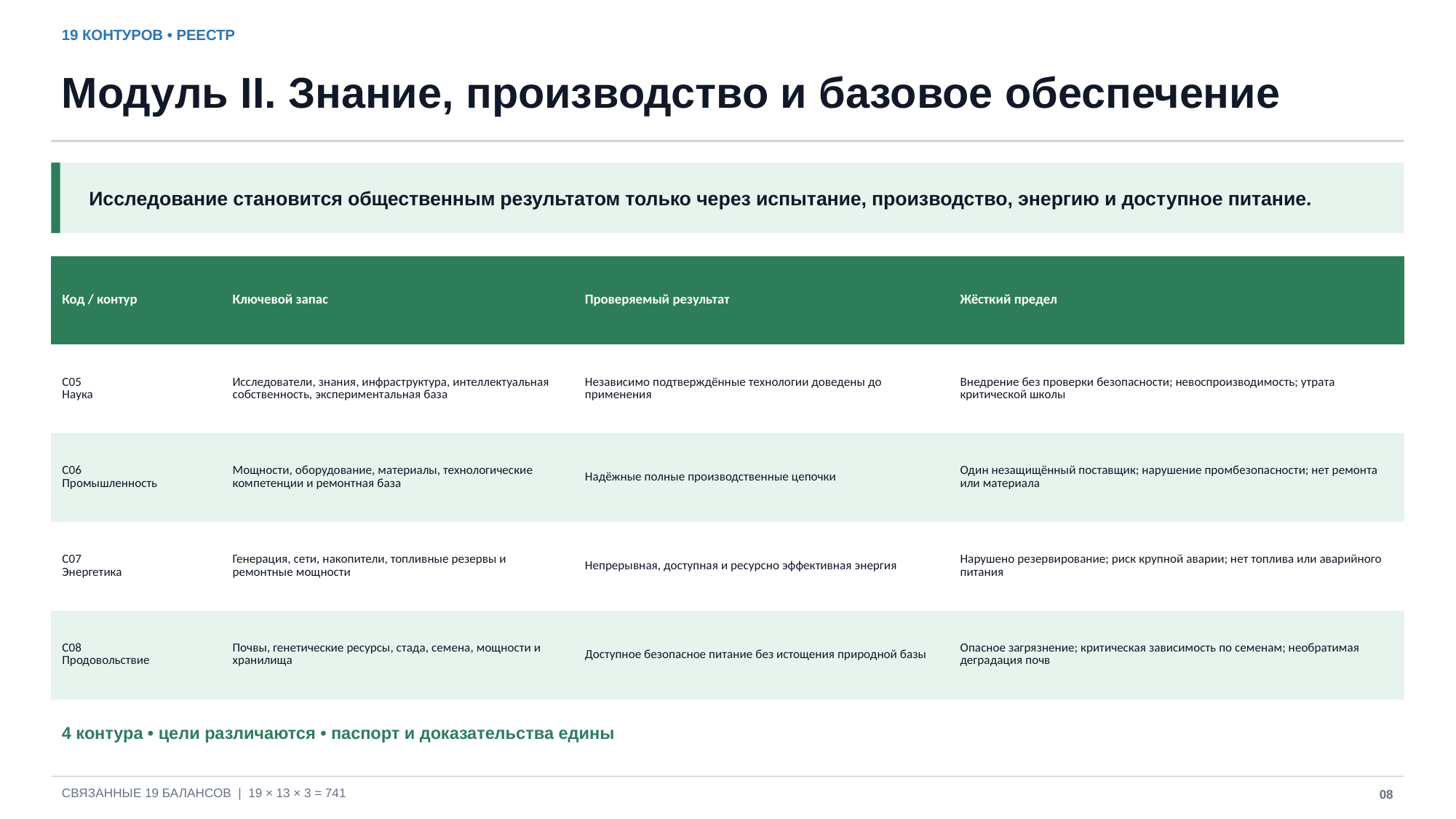

19 КОНТУРОВ • РЕЕСТР
Модуль II. Знание, производство и базовое обеспечение

Исследование становится общественным результатом только через испытание, производство, энергию и доступное питание.
| Код / контур | Ключевой запас | Проверяемый результат | Жёсткий предел |
| --- | --- | --- | --- |
| C05 Наука | Исследователи, знания, инфраструктура, интеллектуальная собственность, экспериментальная база | Независимо подтверждённые технологии доведены до применения | Внедрение без проверки безопасности; невоспроизводимость; утрата критической школы |
| C06 Промышленность | Мощности, оборудование, материалы, технологические компетенции и ремонтная база | Надёжные полные производственные цепочки | Один незащищённый поставщик; нарушение промбезопасности; нет ремонта или материала |
| C07 Энергетика | Генерация, сети, накопители, топливные резервы и ремонтные мощности | Непрерывная, доступная и ресурсно эффективная энергия | Нарушено резервирование; риск крупной аварии; нет топлива или аварийного питания |
| C08 Продовольствие | Почвы, генетические ресурсы, стада, семена, мощности и хранилища | Доступное безопасное питание без истощения природной базы | Опасное загрязнение; критическая зависимость по семенам; необратимая деградация почв |
4 контура • цели различаются • паспорт и доказательства едины

СВЯЗАННЫЕ 19 БАЛАНСОВ  |  19 × 13 × 3 = 741
08